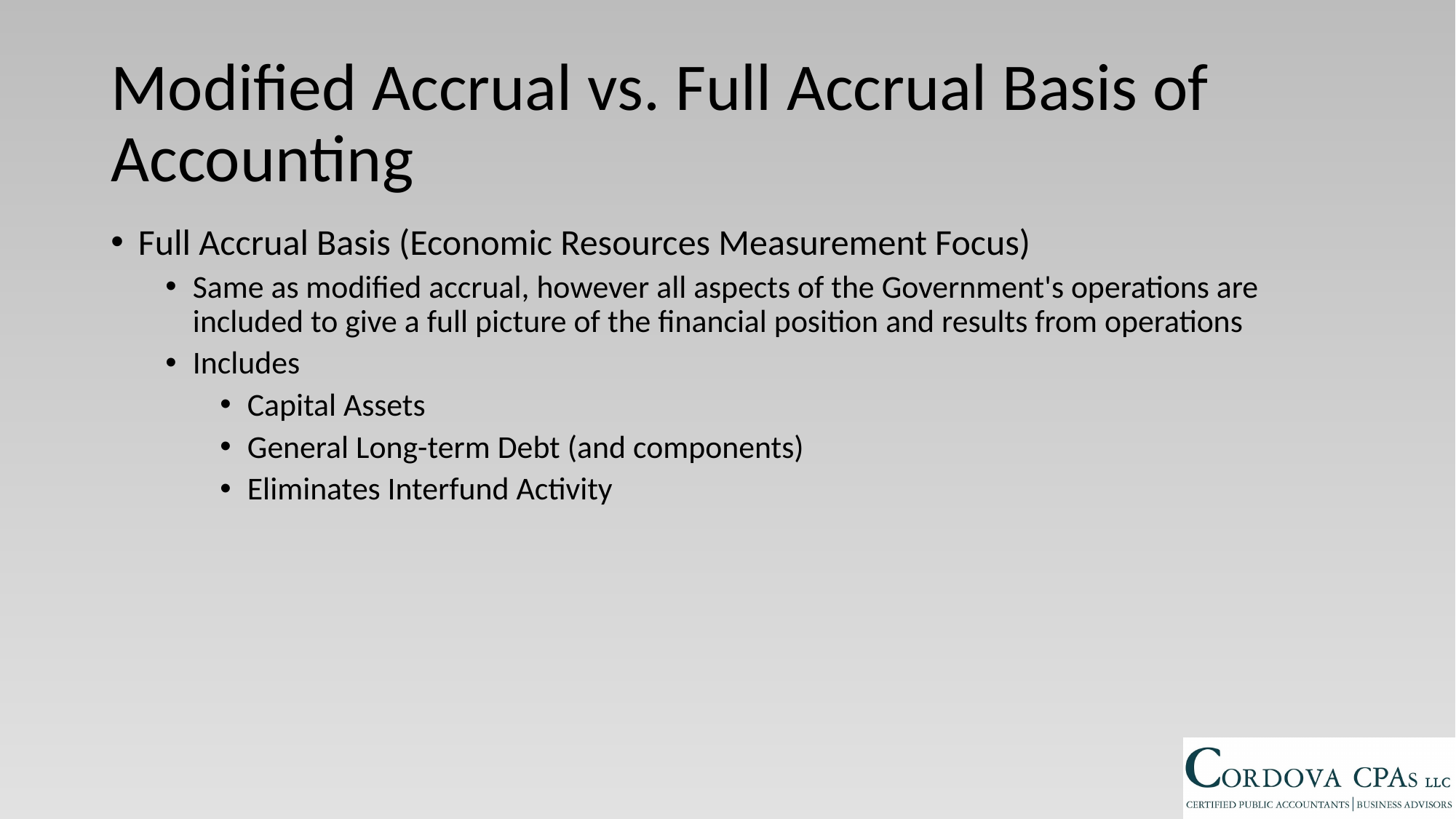

Modified Accrual vs. Full Accrual Basis of Accounting
Full Accrual Basis (Economic Resources Measurement Focus)
Same as modified accrual, however all aspects of the Government's operations are included to give a full picture of the financial position and results from operations
Includes
Capital Assets
General Long-term Debt (and components)
Eliminates Interfund Activity